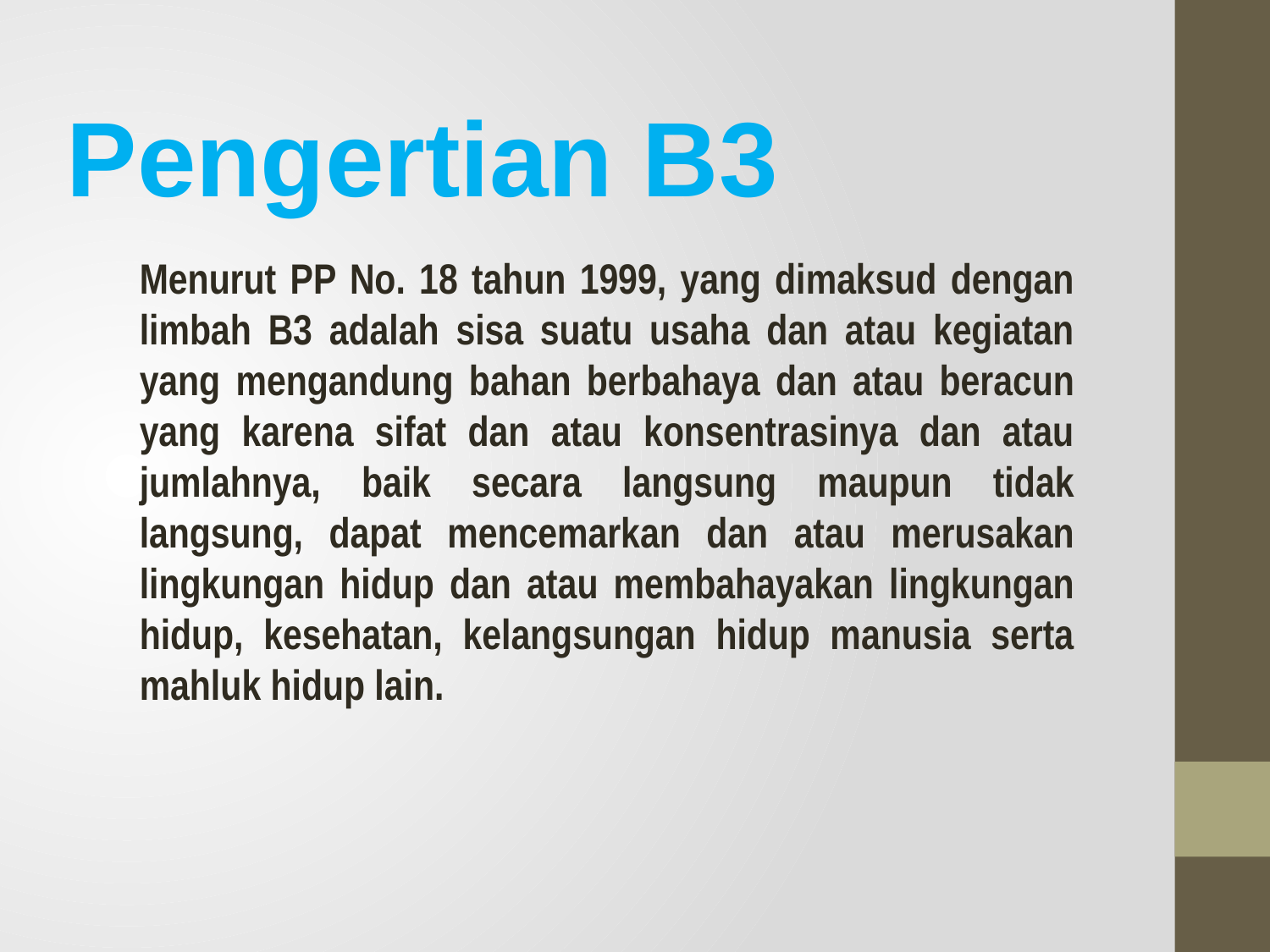

Pengertian B3
Menurut PP No. 18 tahun 1999, yang dimaksud dengan limbah B3 adalah sisa suatu usaha dan atau kegiatan yang mengandung bahan berbahaya dan atau beracun yang karena sifat dan atau konsentrasinya dan atau jumlahnya, baik secara langsung maupun tidak langsung, dapat mencemarkan dan atau merusakan lingkungan hidup dan atau membahayakan lingkungan hidup, kesehatan, kelangsungan hidup manusia serta mahluk hidup lain.